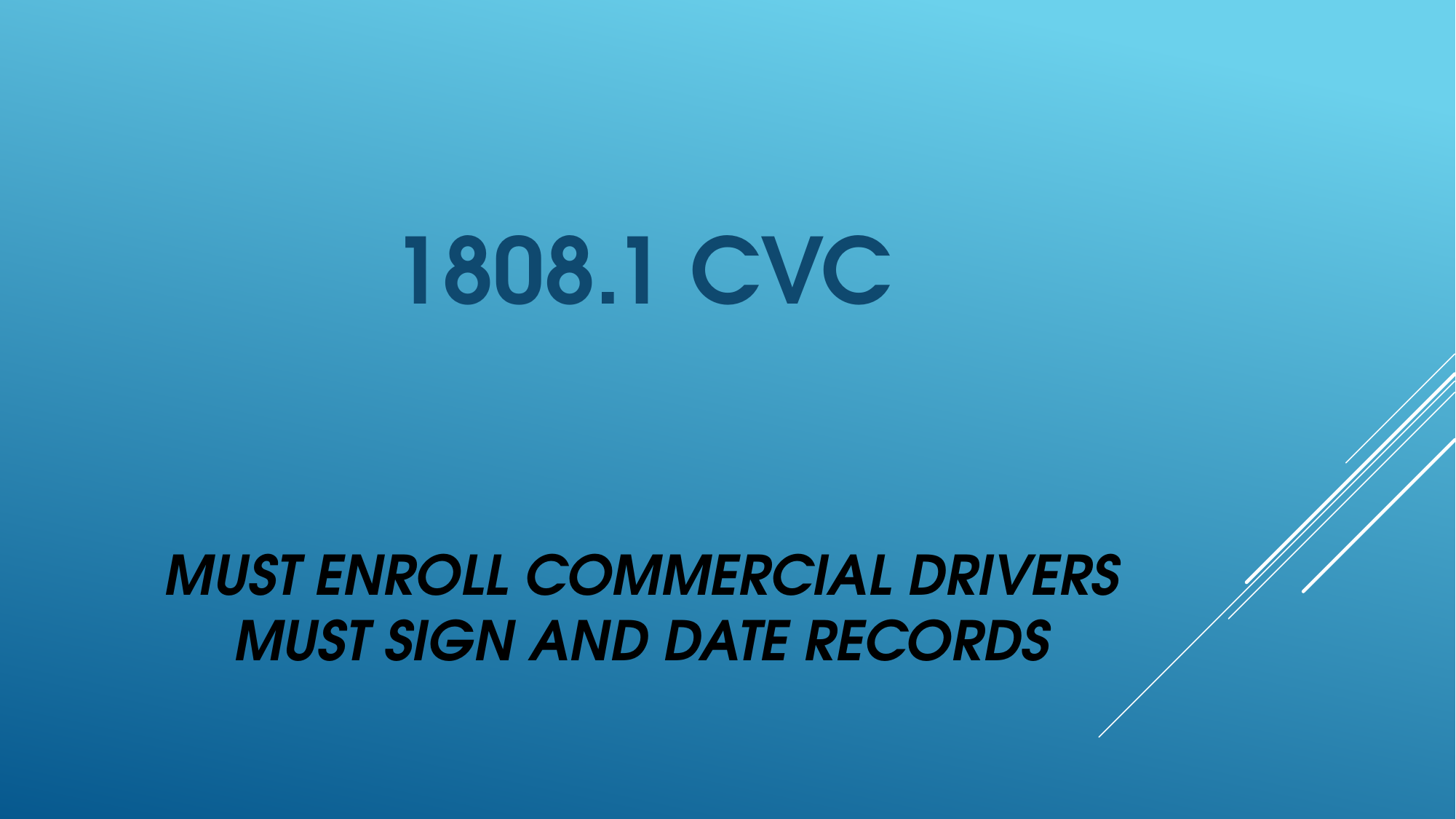

1808.1 CVC
# Must enroll Commercial drivers Must sign and date records